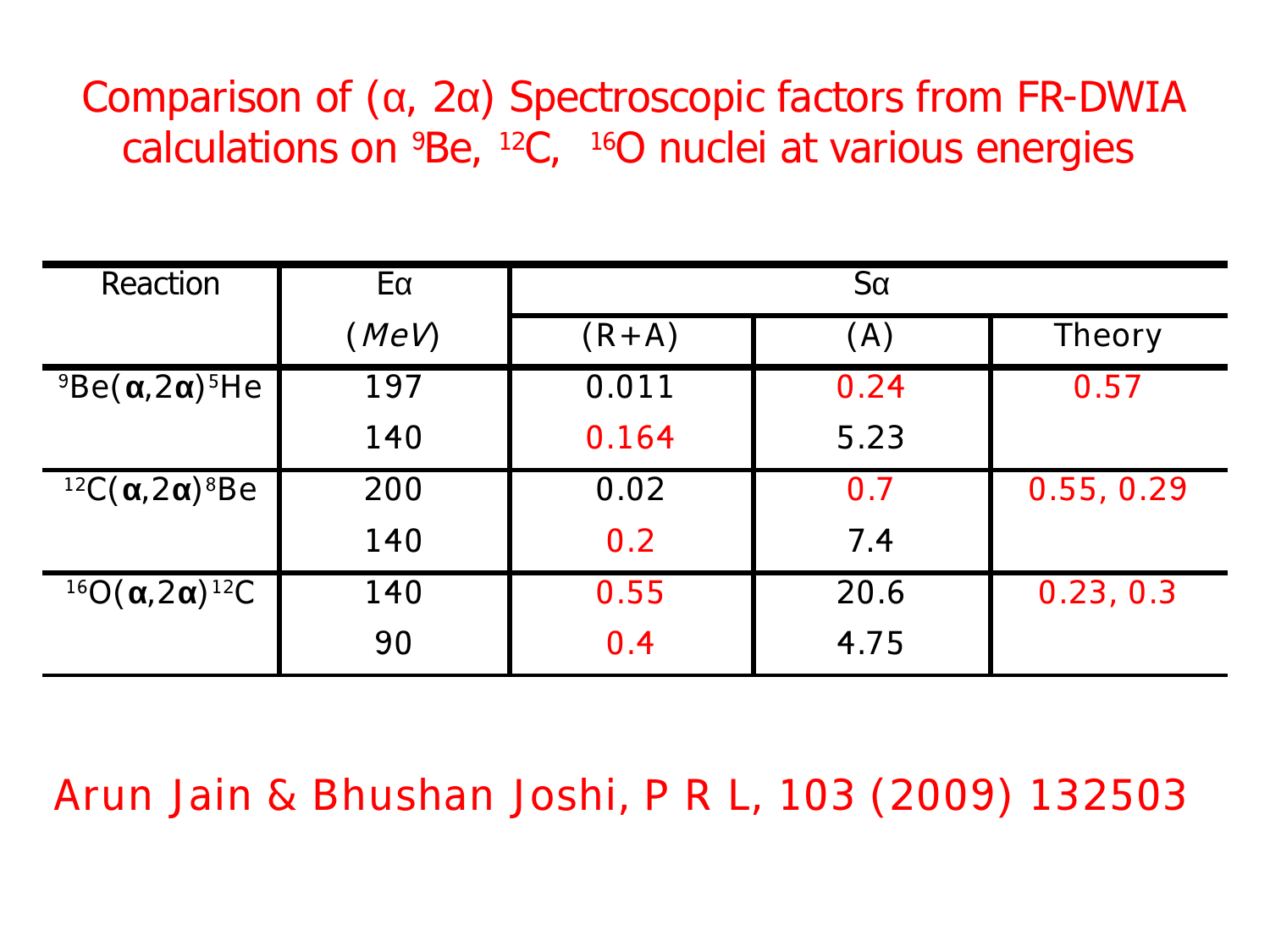

Comparison of (α, 2α) Spectroscopic factors from FR-DWIA calculations on 9Be, 12C,  16O nuclei at various energies
| Reaction | Eα |  | Sα |  |
| --- | --- | --- | --- | --- |
|  | (MeV) | (R+A) | (A) | Theory |
| 9Be(α,2α)5He | 197 | 0.011 | 0.24 | 0.57 |
|  | 140 | 0.164 | 5.23 |  |
| 12C(α,2α)8Be | 200 | 0.02 | 0.7 | 0.55, 0.29 |
|  | 140 | 0.2 | 7.4 |  |
| 16O(α,2α)12C | 140 | 0.55 | 20.6 | 0.23, 0.3 |
|  | 90 | 0.4 | 4.75 |  |
Arun Jain & Bhushan Joshi, P R L, 103 (2009) 132503